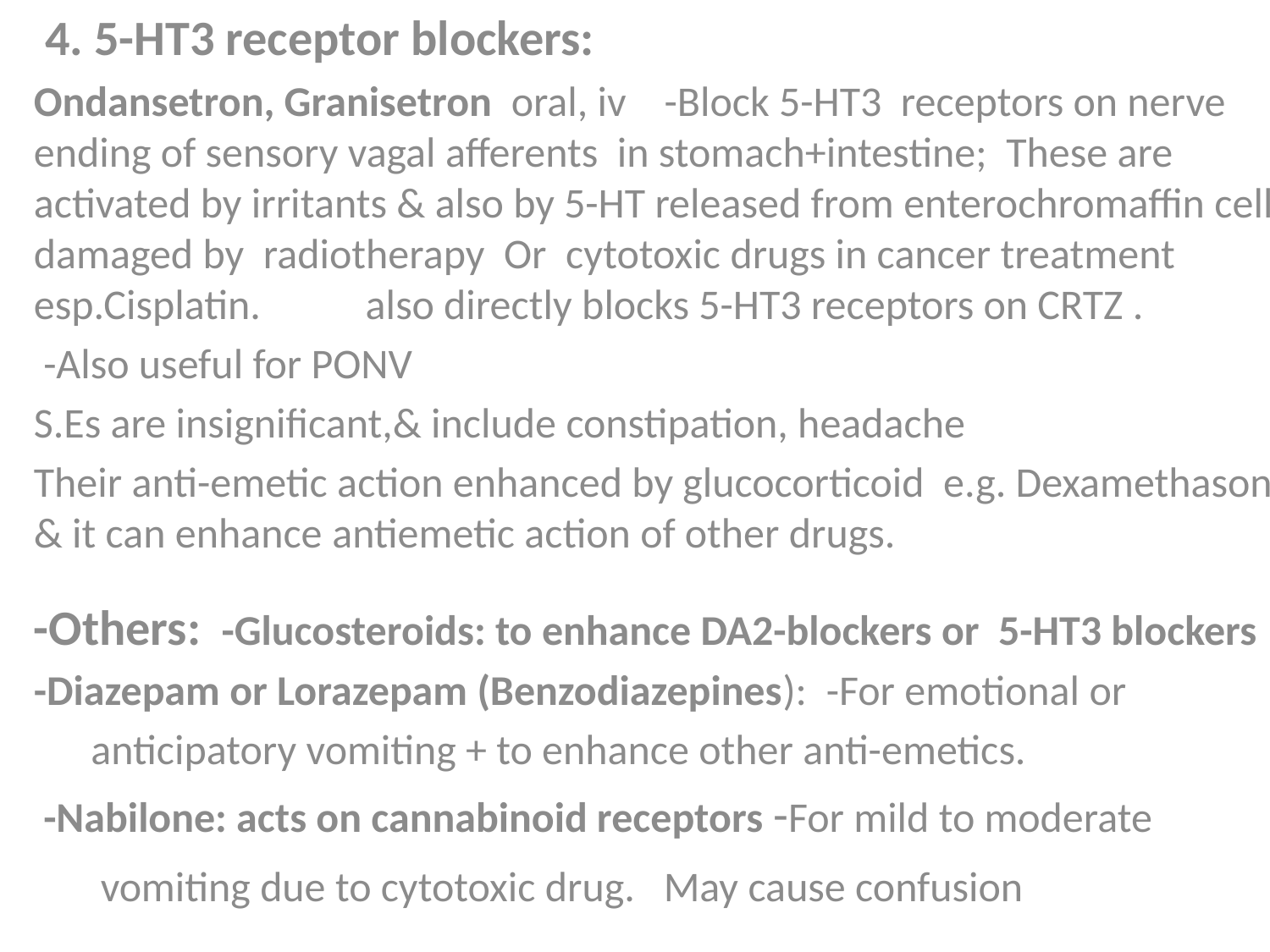

4. 5-HT3 receptor blockers:
Ondansetron, Granisetron  oral, iv    -Block 5-HT3  receptors on nerve ending of sensory vagal afferents  in stomach+intestine;  These are activated by irritants & also by 5-HT released from enterochromaffin cells damaged by  radiotherapy  Or  cytotoxic drugs in cancer treatment esp.Cisplatin.           also directly blocks 5-HT3 receptors on CRTZ .
 -Also useful for PONV
S.Es are insignificant,& include constipation, headache
Their anti-emetic action enhanced by glucocorticoid  e.g. Dexamethasone & it can enhance antiemetic action of other drugs.

-Others:  -Glucosteroids: to enhance DA2-blockers or  5-HT3 blockers
-Diazepam or Lorazepam (Benzodiazepines):  -For emotional or
      anticipatory vomiting + to enhance other anti-emetics.
 -Nabilone: acts on cannabinoid receptors -For mild to moderate
       vomiting due to cytotoxic drug.   May cause confusion